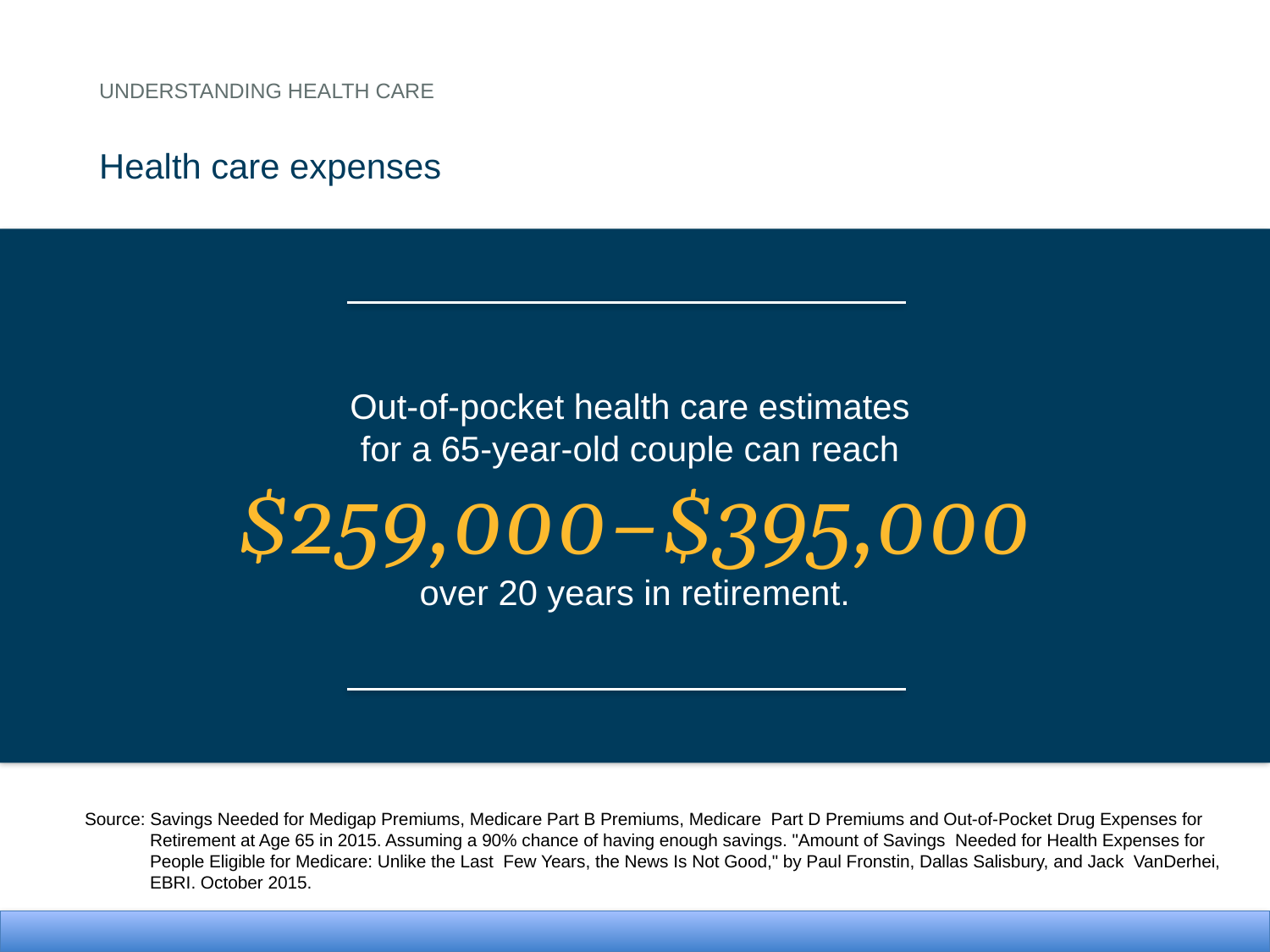

Understanding health care
Health care expenses

Out-of-pocket health care estimates
for a 65-year-old couple can reach
$259,000−$395,000
over 20 years in retirement.
Source: Savings Needed for Medigap Premiums, Medicare Part B Premiums, Medicare  Part D Premiums and Out-of-Pocket Drug Expenses for
          Retirement at Age 65 in 2015. Assuming a 90% chance of having enough savings. "Amount of Savings  Needed for Health Expenses for
          People Eligible for Medicare: Unlike the Last  Few Years, the News Is Not Good," by Paul Fronstin, Dallas Salisbury, and Jack  VanDerhei,
          EBRI. October 2015.

11